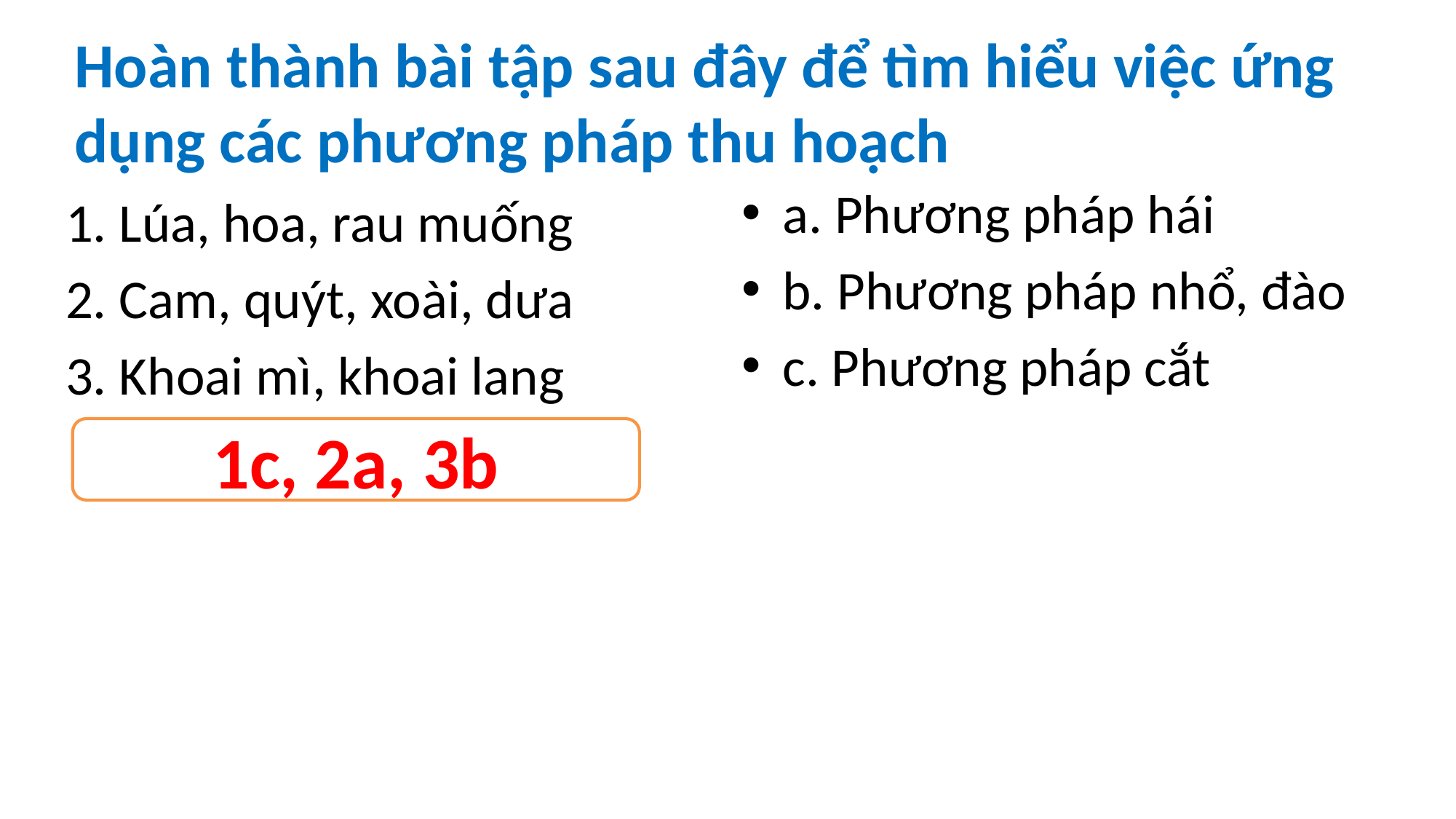

# Hoàn thành bài tập sau đây để tìm hiểu việc ứng dụng các phương pháp thu hoạch
a. Phương pháp hái
b. Phương pháp nhổ, đào
c. Phương pháp cắt
1. Lúa, hoa, rau muống
2. Cam, quýt, xoài, dưa
3. Khoai mì, khoai lang
1c, 2a, 3b